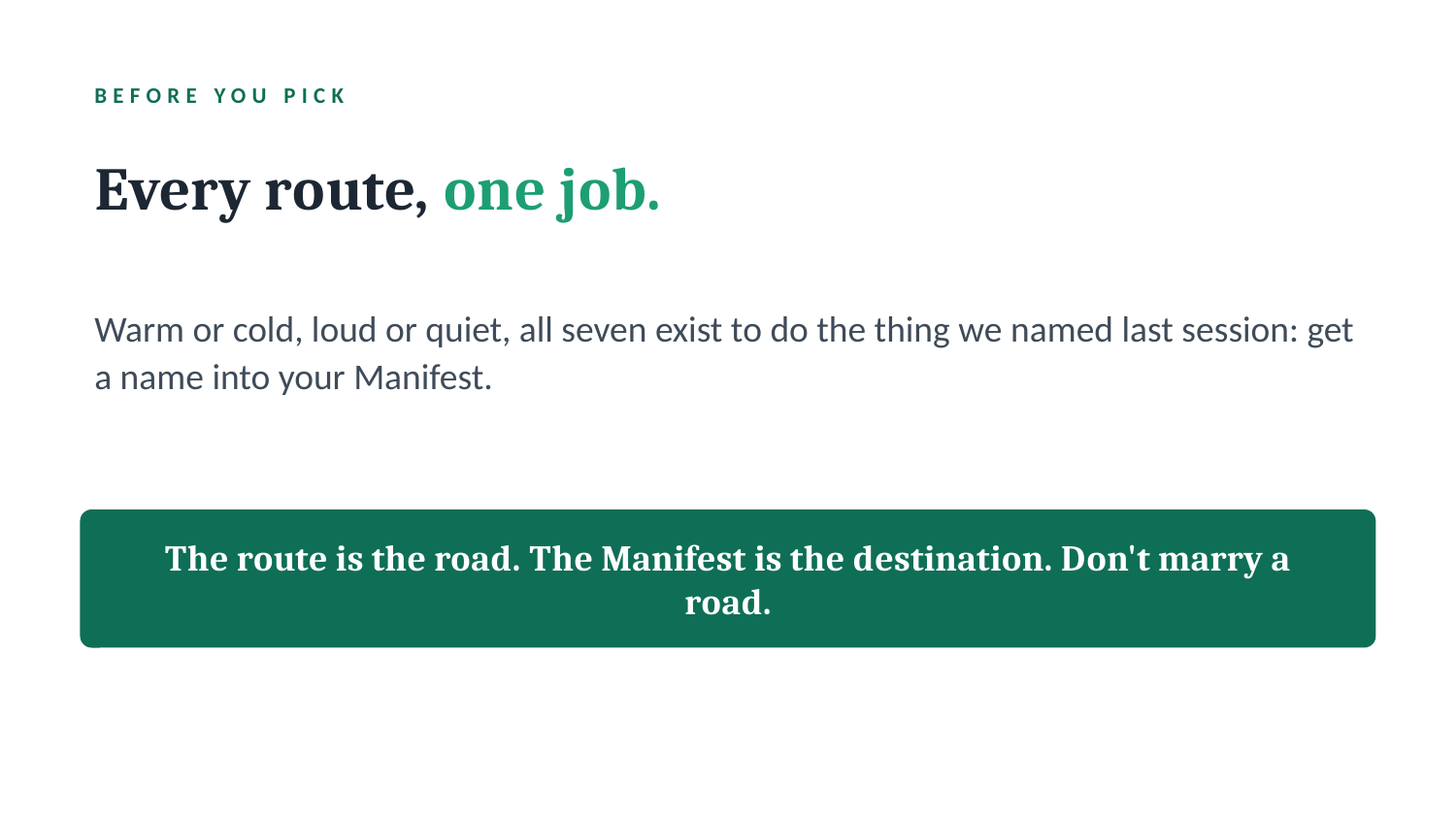

BEFORE YOU PICK
Every route, one job.
Warm or cold, loud or quiet, all seven exist to do the thing we named last session: get a name into your Manifest.

The route is the road. The Manifest is the destination. Don't marry a road.